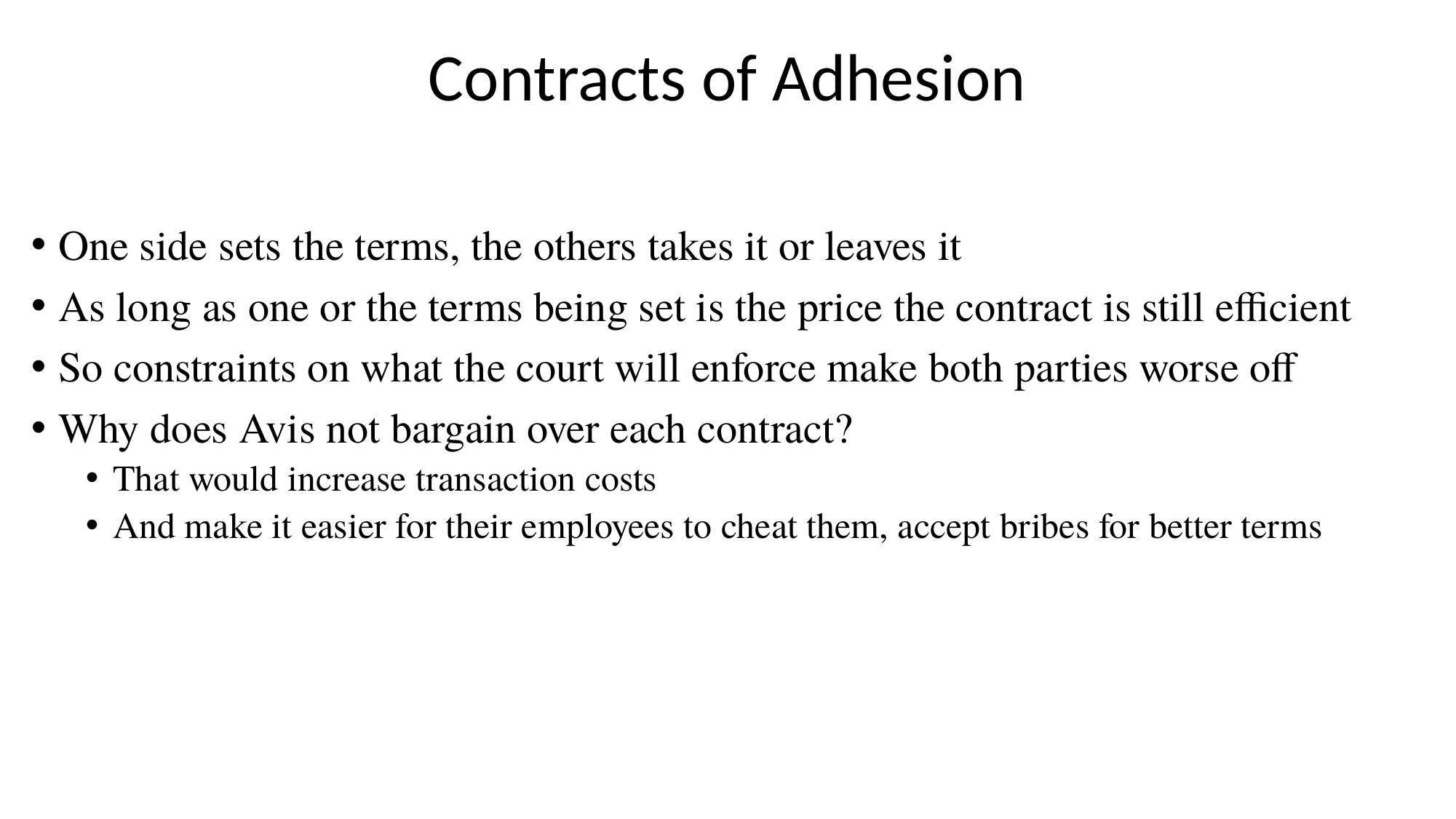

# Contracts of Adhesion
One side sets the terms, the others takes it or leaves it
As long as one or the terms being set is the price the contract is still efficient
So constraints on what the court will enforce make both parties worse off
Why does Avis not bargain over each contract?
That would increase transaction costs
And make it easier for their employees to cheat them, accept bribes for better terms